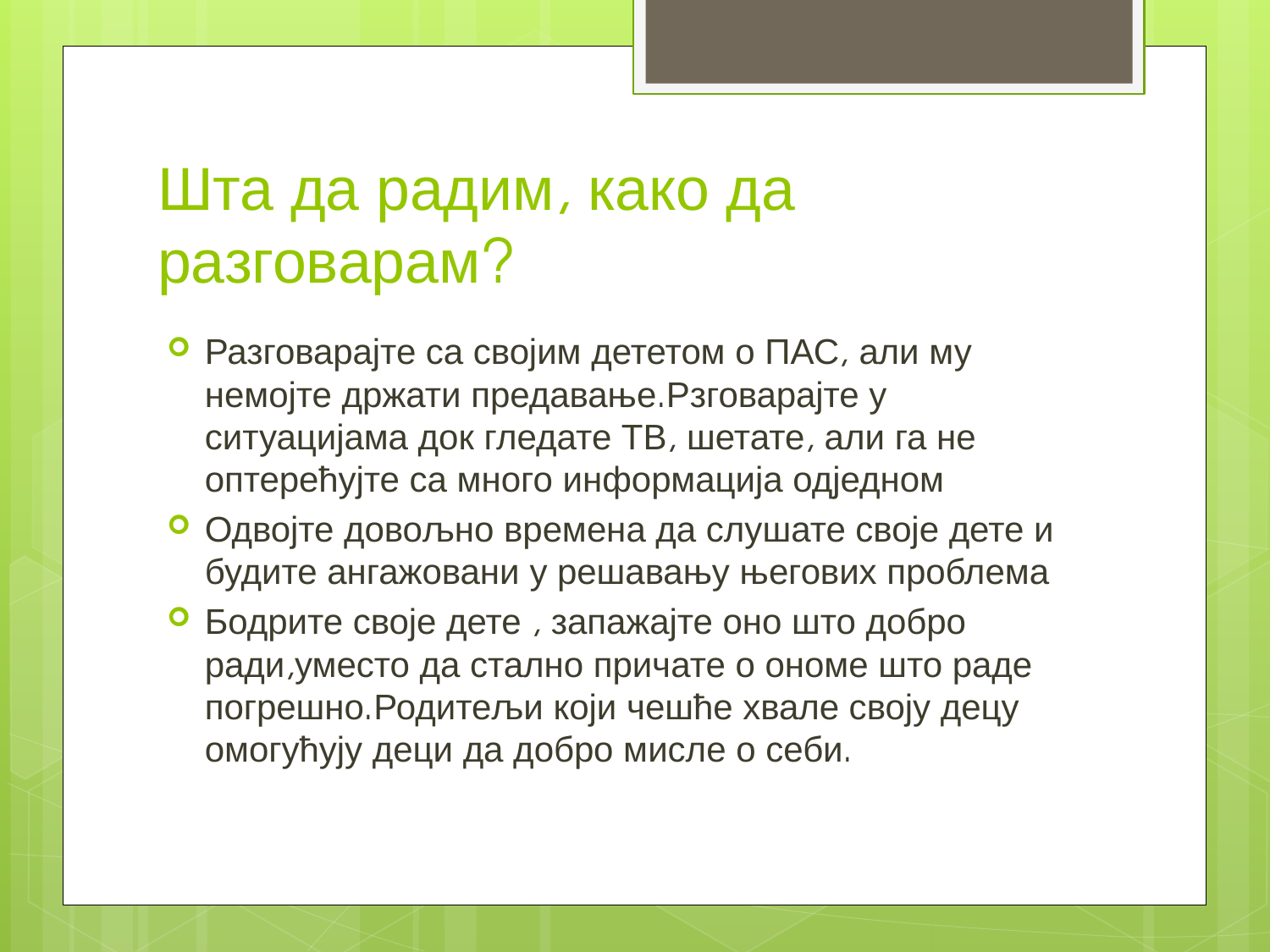

# Шта да радим, како да разговарам?
Разговарајте са својим дететом о ПАС, али му немојте држати предавање.Рзговарајте у ситуацијама док гледате ТВ, шетате, али га не оптерећујте са много информација одједном
Одвојте довољно времена да слушате своје дете и будите ангажовани у решавању његових проблема
Бодрите своје дете , запажајте оно што добро ради,уместо да стално причате о ономе што раде погрешно.Родитељи који чешће хвале своју децу омогућују деци да добро мисле о себи.